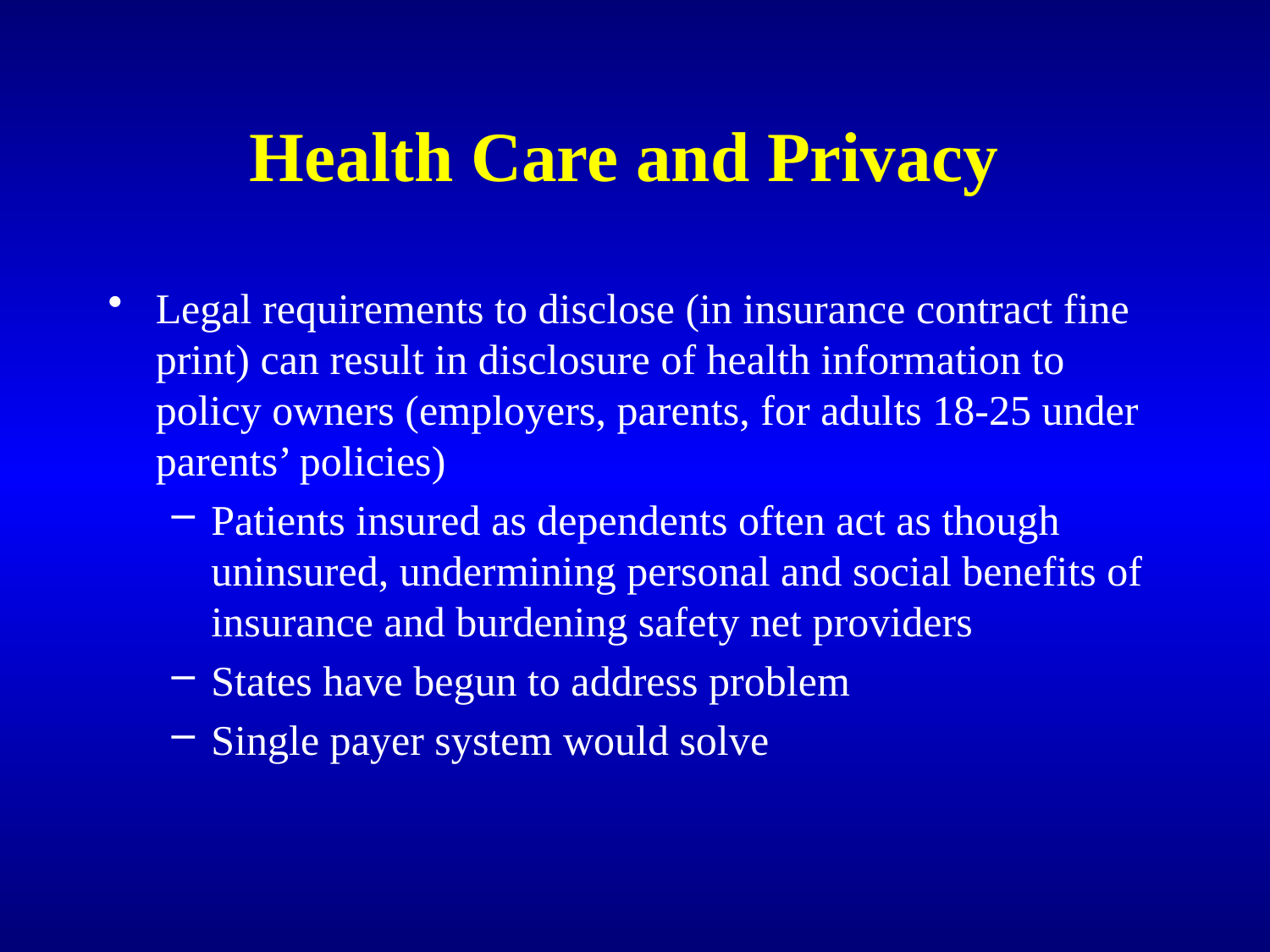

# Health Care and Privacy
Legal requirements to disclose (in insurance contract fine print) can result in disclosure of health information to policy owners (employers, parents, for adults 18-25 under parents’ policies)
Patients insured as dependents often act as though uninsured, undermining personal and social benefits of insurance and burdening safety net providers
States have begun to address problem
Single payer system would solve